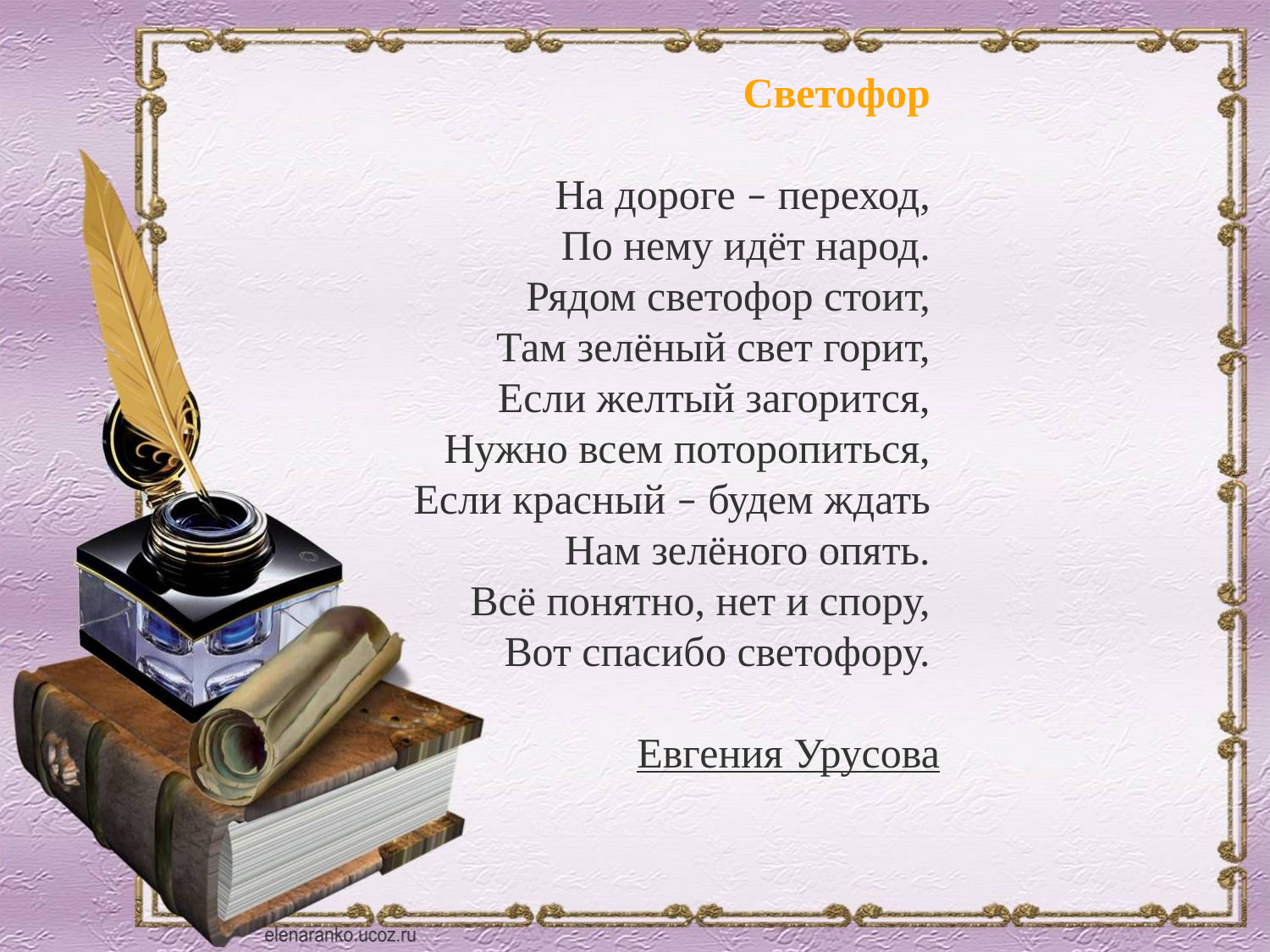

Светофор 
На дороге – переход, 
По нему идёт народ. 
Рядом светофор стоит, 
Там зелёный свет горит, 
Если желтый загорится, 
Нужно всем поторопиться, 
Если красный – будем ждать 
Нам зелёного опять. 
Всё понятно, нет и спору, 
Вот спасибо светофору. 
Евгения Урусова